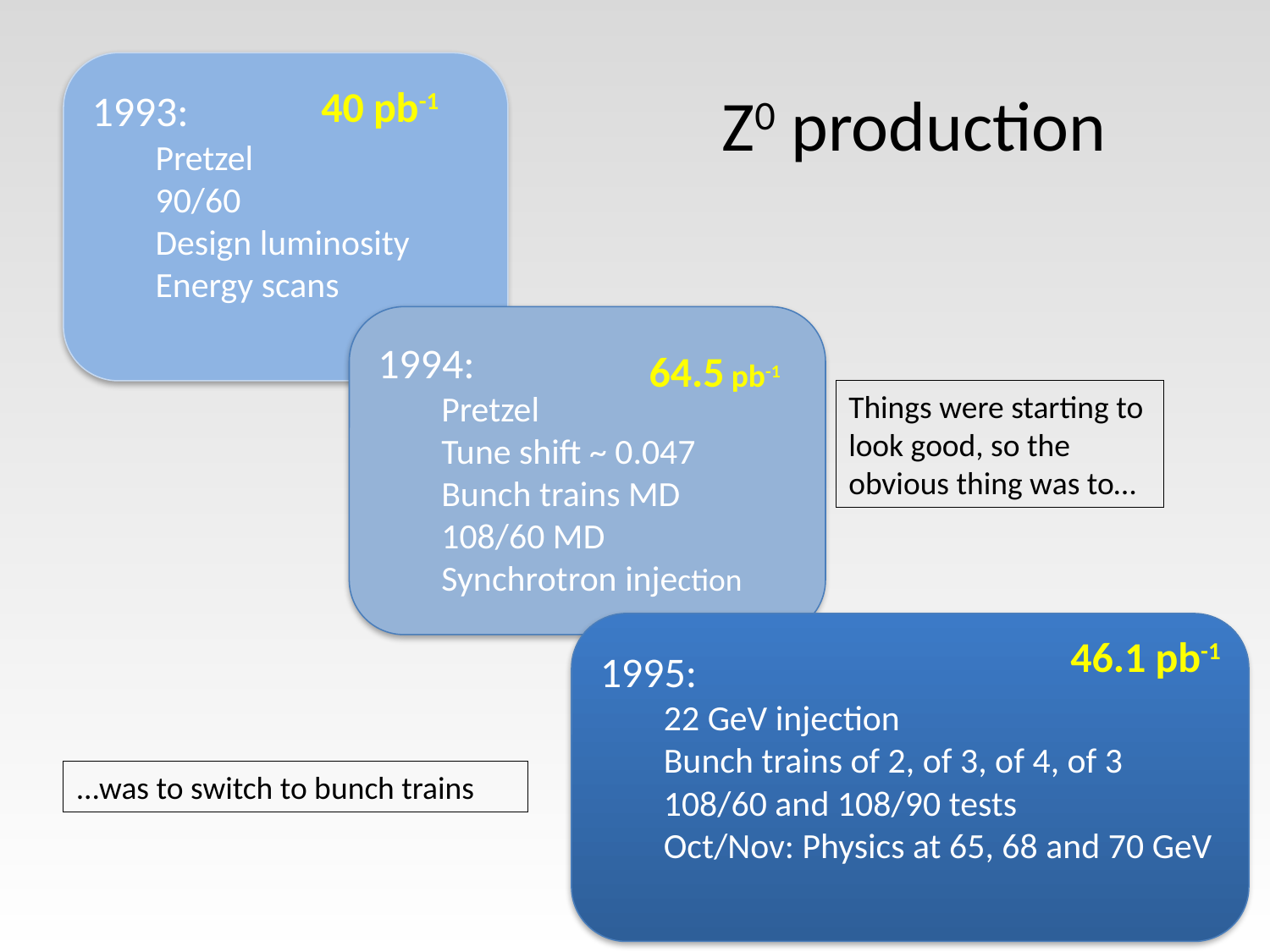

1993:
Pretzel
90/60
Design luminosity
Energy scans

40 pb-1
Z0 production
1994:
Pretzel
Tune shift ~ 0.047
Bunch trains MD
108/60 MD
Synchrotron injection
64.5 pb-1
Things were starting to look good, so the obvious thing was to…
1995:
22 GeV injection
Bunch trains of 2, of 3, of 4, of 3
108/60 and 108/90 tests
Oct/Nov: Physics at 65, 68 and 70 GeV

46.1 pb-1
...was to switch to bunch trains